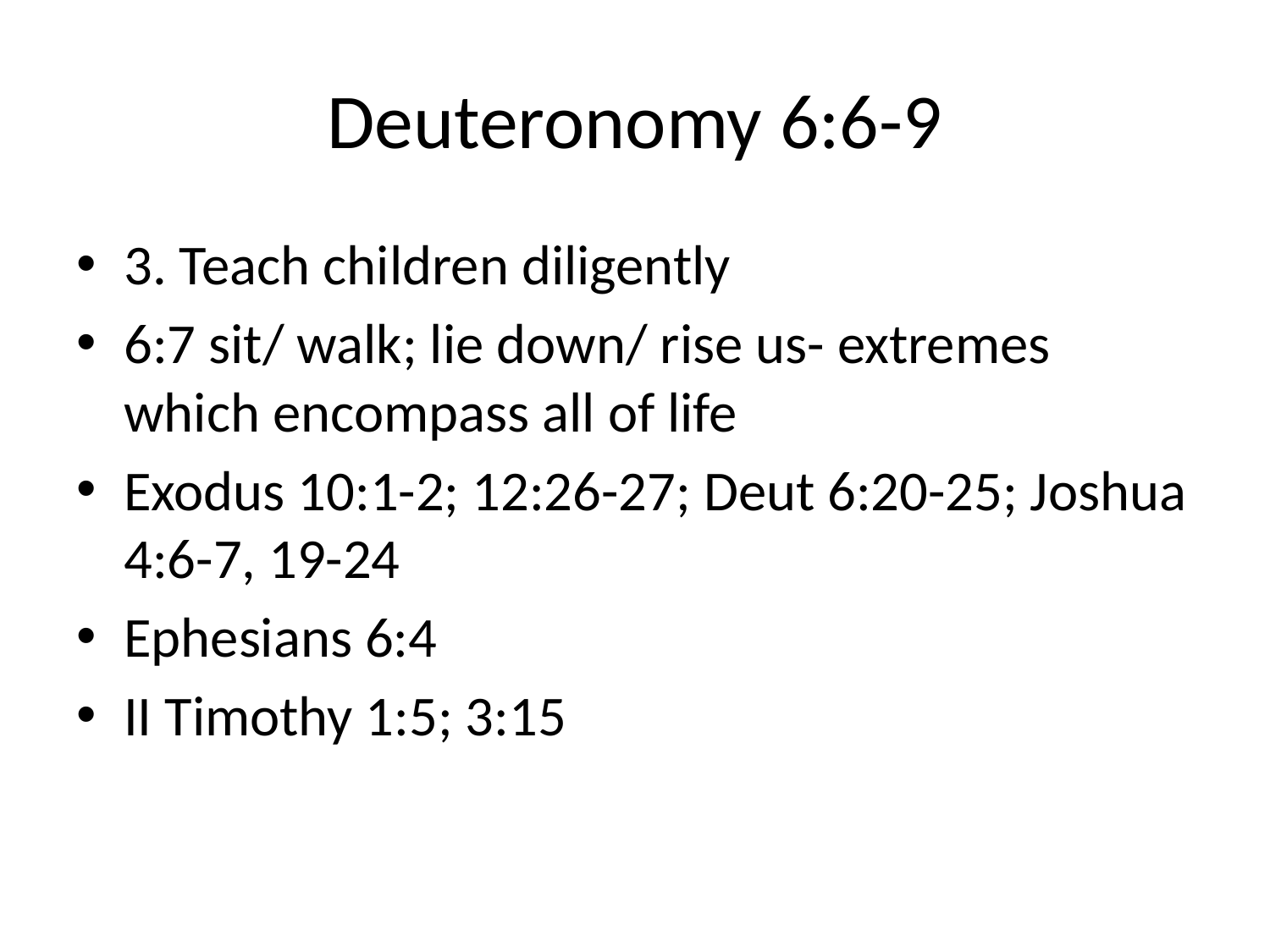

# Deuteronomy 6:6-9
3. Teach children diligently
6:7 sit/ walk; lie down/ rise us- extremes which encompass all of life
Exodus 10:1-2; 12:26-27; Deut 6:20-25; Joshua 4:6-7, 19-24
Ephesians 6:4
II Timothy 1:5; 3:15